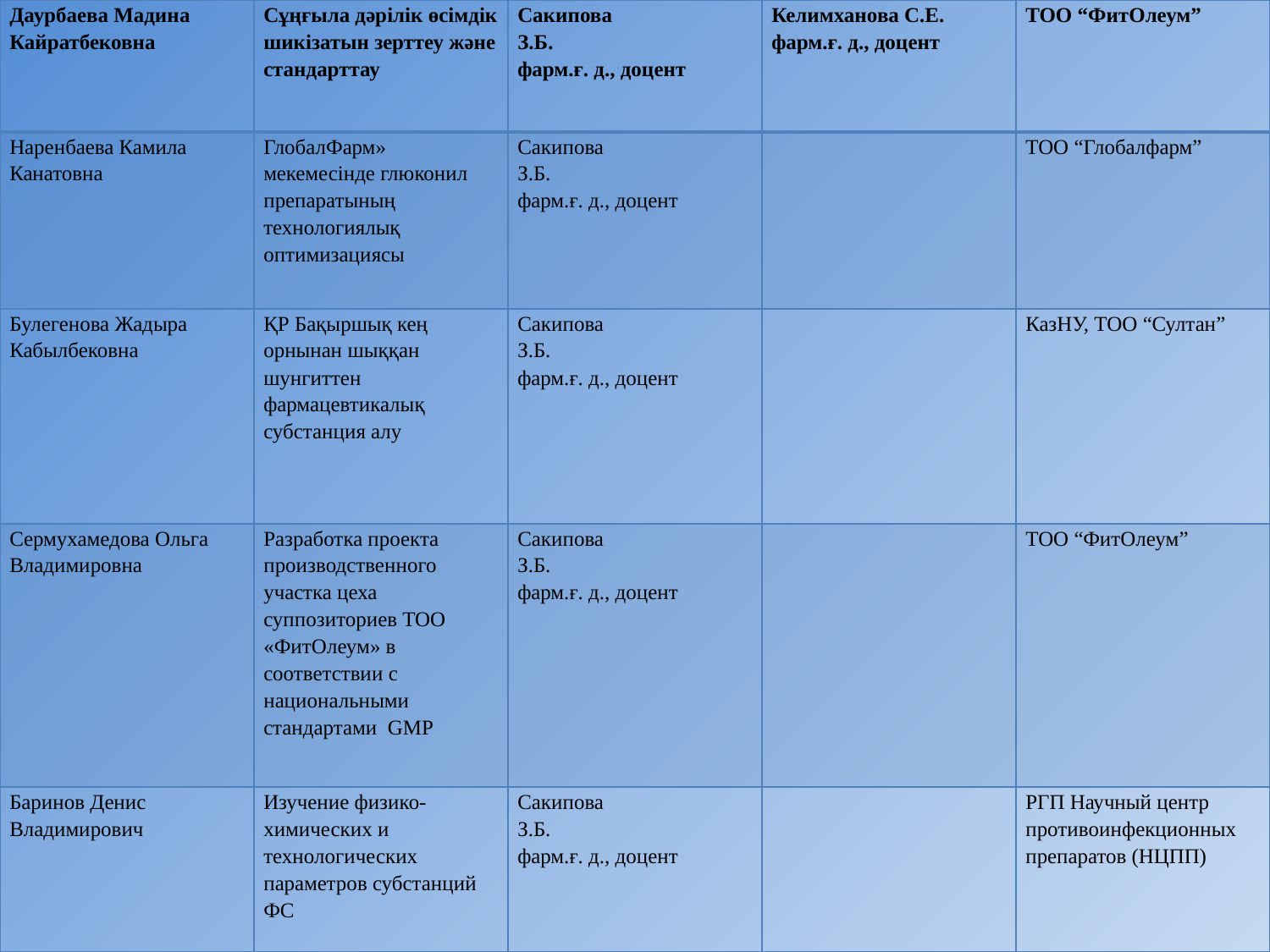

| Даурбаева Мадина Кайратбековна | Сұңғыла дәрілік өсімдік шикізатын зерттеу және стандарттау | Сакипова З.Б. фарм.ғ. д., доцент | Келимханова С.Е. фарм.ғ. д., доцент | ТОО “ФитОлеум” |
| --- | --- | --- | --- | --- |
| Наренбаева Камила Канатовна | ГлобалФарм» мекемесінде глюконил препаратының технологиялық оптимизациясы | Сакипова З.Б. фарм.ғ. д., доцент |  | ТОО “Глобалфарм” |
| Булегенова Жадыра Кабылбековна | ҚР Бақыршық кең орнынан шыққан шунгиттен фармацевтикалық субстанция алу | Сакипова З.Б. фарм.ғ. д., доцент |  | КазНУ, ТОО “Султан” |
| Сермухамедова Ольга Владимировна | Разработка проекта производственного участка цеха суппозиториев ТОО «ФитОлеум» в соответствии с национальными стандартами GMP | Сакипова З.Б. фарм.ғ. д., доцент |  | ТОО “ФитОлеум” |
| Баринов Денис Владимирович | Изучение физико-химических и технологических параметров субстанций ФС | Сакипова З.Б. фарм.ғ. д., доцент |  | РГП Научный центр противоинфекционных препаратов (НЦПП) |